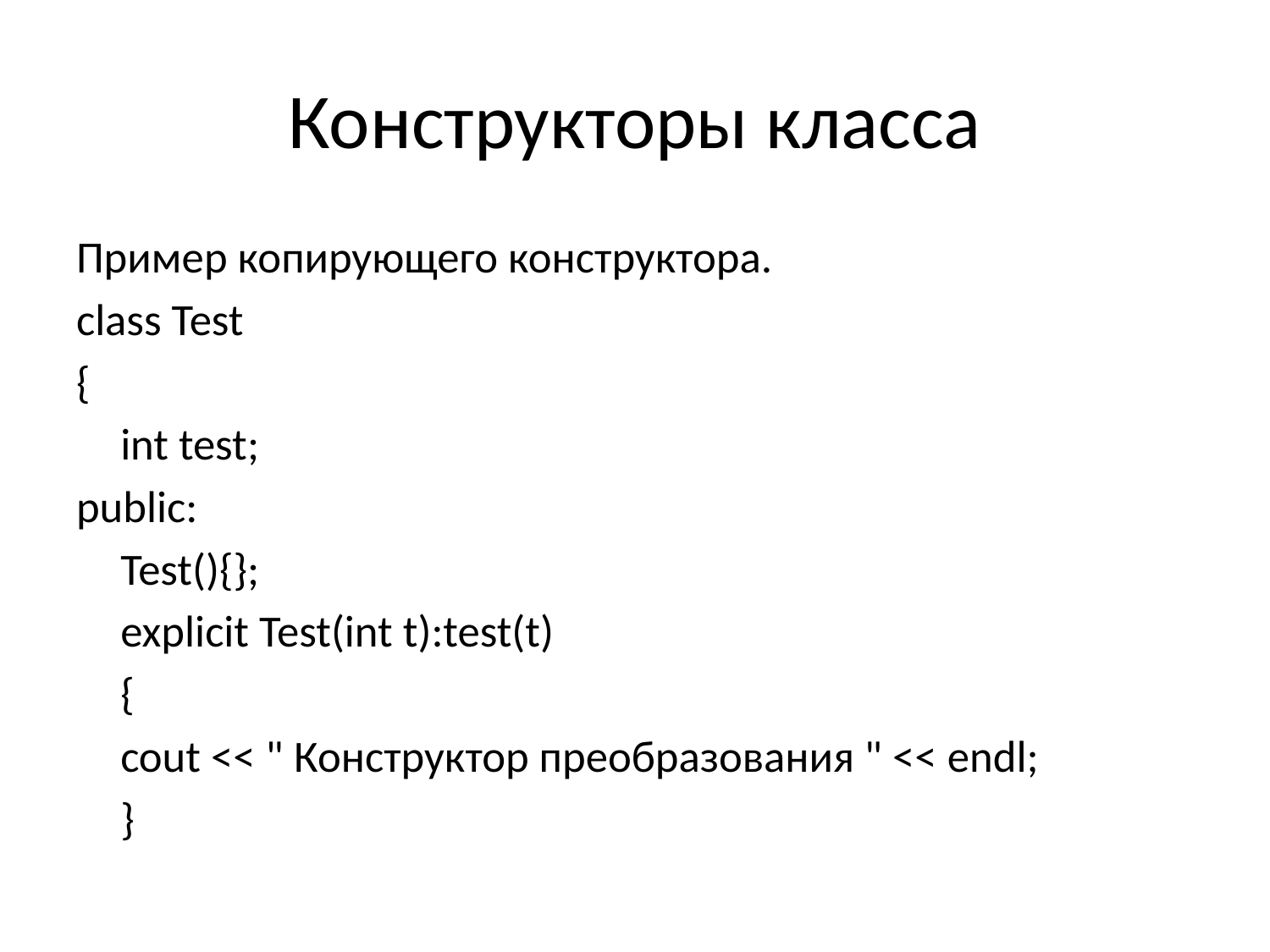

# Конструкторы класса
Пример копирующего конструктора.
class Test
{
	int test;
public:
	Test(){};
	explicit Test(int t):test(t)
	{
	cout << " Конструктор преобразования " << endl;
	}